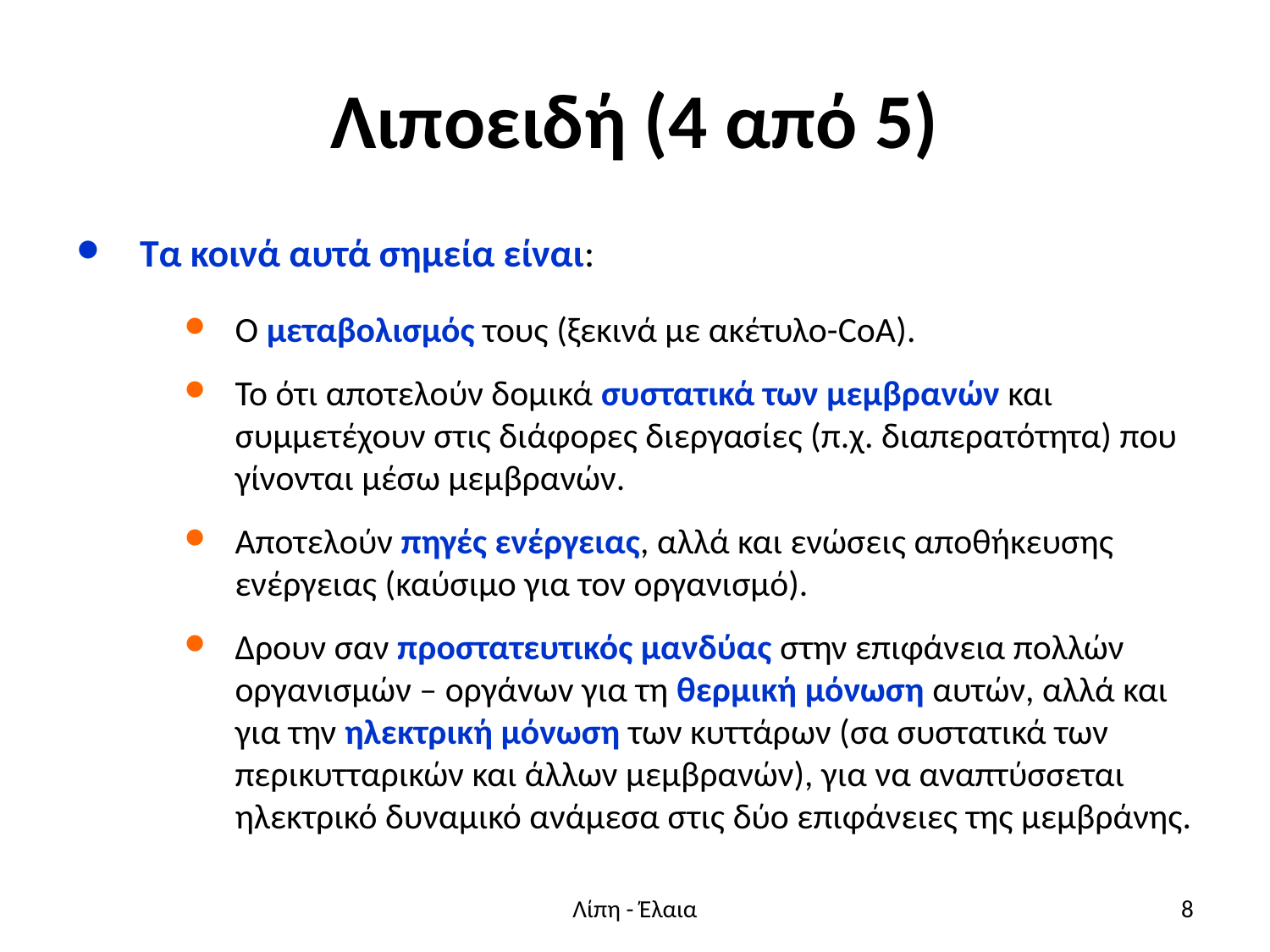

# Λιποειδή (4 από 5)
Τα κοινά αυτά σημεία είναι:
Ο μεταβολισμός τους (ξεκινά με ακέτυλο-CoA).
Το ότι αποτελούν δομικά συστατικά των μεμβρανών και συμμετέχουν στις διάφορες διεργασίες (π.χ. διαπερατότητα) που γίνονται μέσω μεμβρανών.
Αποτελούν πηγές ενέργειας, αλλά και ενώσεις αποθήκευσης ενέργειας (καύσιμο για τον οργανισμό).
Δρουν σαν προστατευτικός μανδύας στην επιφάνεια πολλών οργανισμών – oργάvωv για τη θερμική μόνωση αυτών, αλλά και για την ηλεκτρική μόνωση των κυττάρων (σα συστατικά των περικυτταρικών και άλλων μεμβρανών), για να αναπτύσσεται ηλεκτρικό δυναμικό ανάμεσα στις δύο επιφάνειες της μεμβράνης.

Λίπη - Έλαια
8